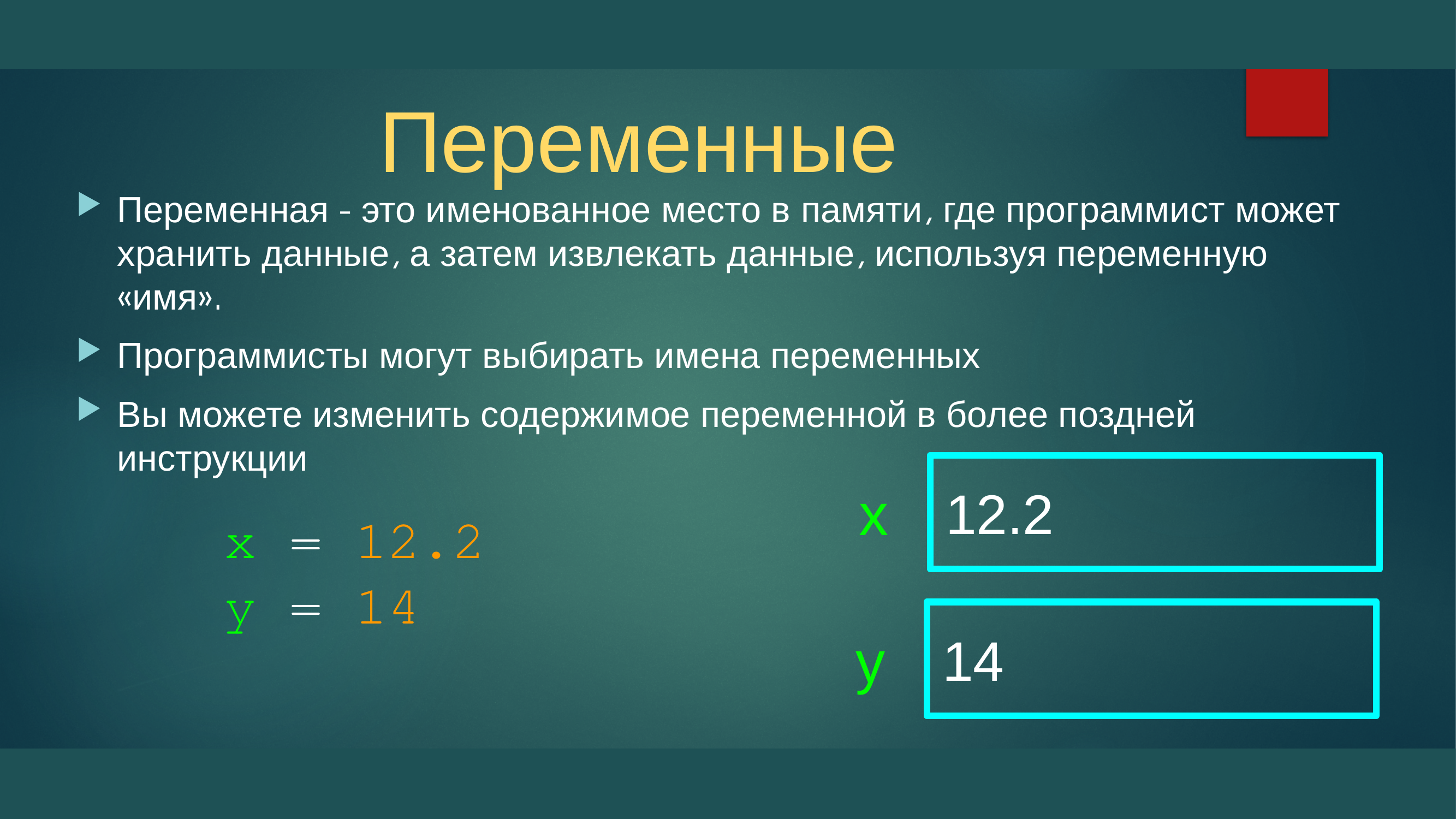

# Переменные
Переменная - это именованное место в памяти, где программист может хранить данные, а затем извлекать данные, используя переменную «имя».
Программисты могут выбирать имена переменных
Вы можете изменить содержимое переменной в более поздней инструкции
 12.2
x
x = 12.2
y = 14

 14
y